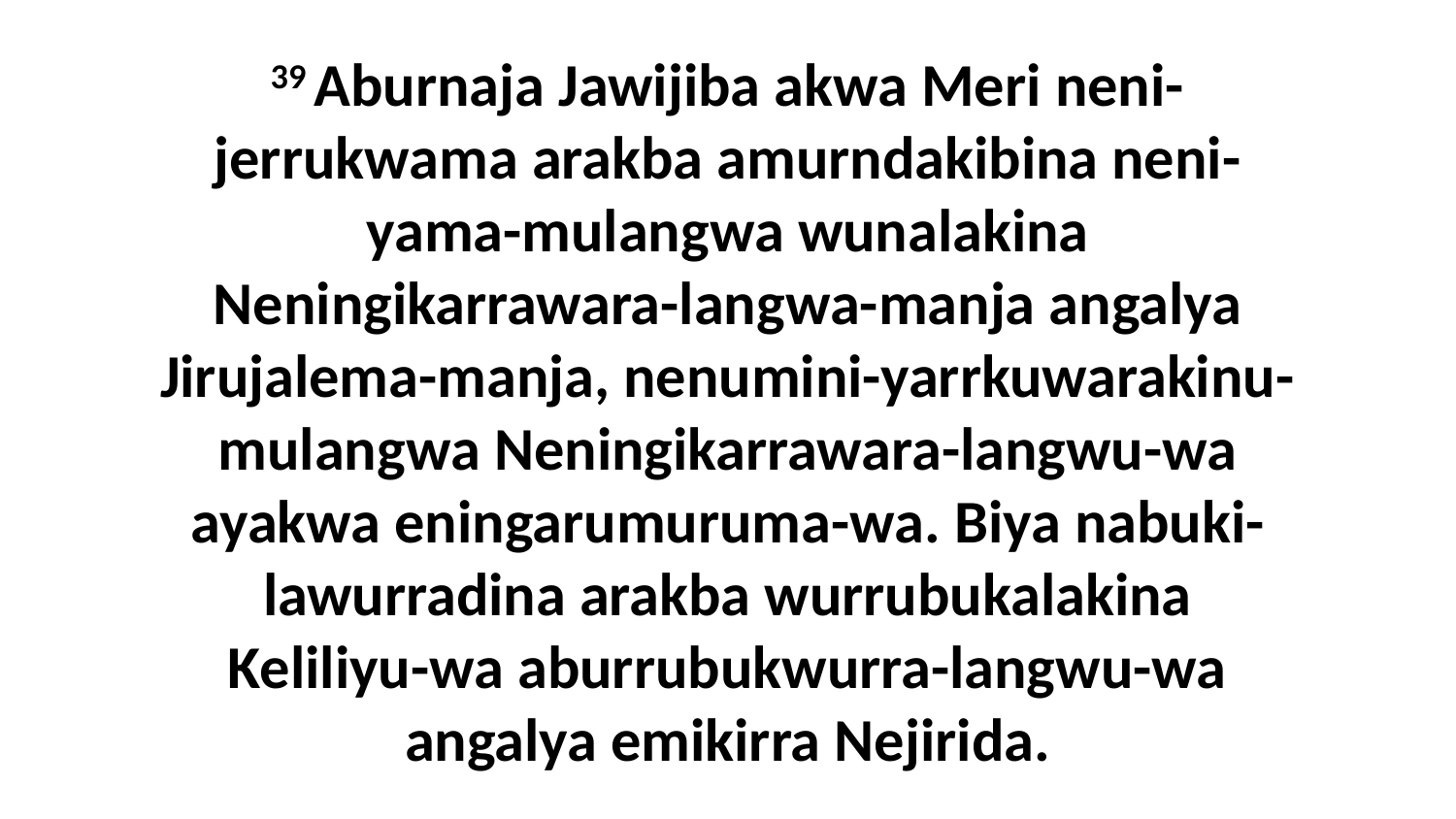

39 Aburnaja Jawijiba akwa Meri neni-jerrukwama arakba amurndakibina neni-yama-mulangwa wunalakina Neningikarrawara-langwa-manja angalya Jirujalema-manja, nenumini-yarrkuwarakinu-mulangwa Neningikarrawara-langwu-wa ayakwa eningarumuruma-wa. Biya nabuki-lawurradina arakba wurrubukalakina Keliliyu-wa aburrubukwurra-langwu-wa angalya emikirra Nejirida.